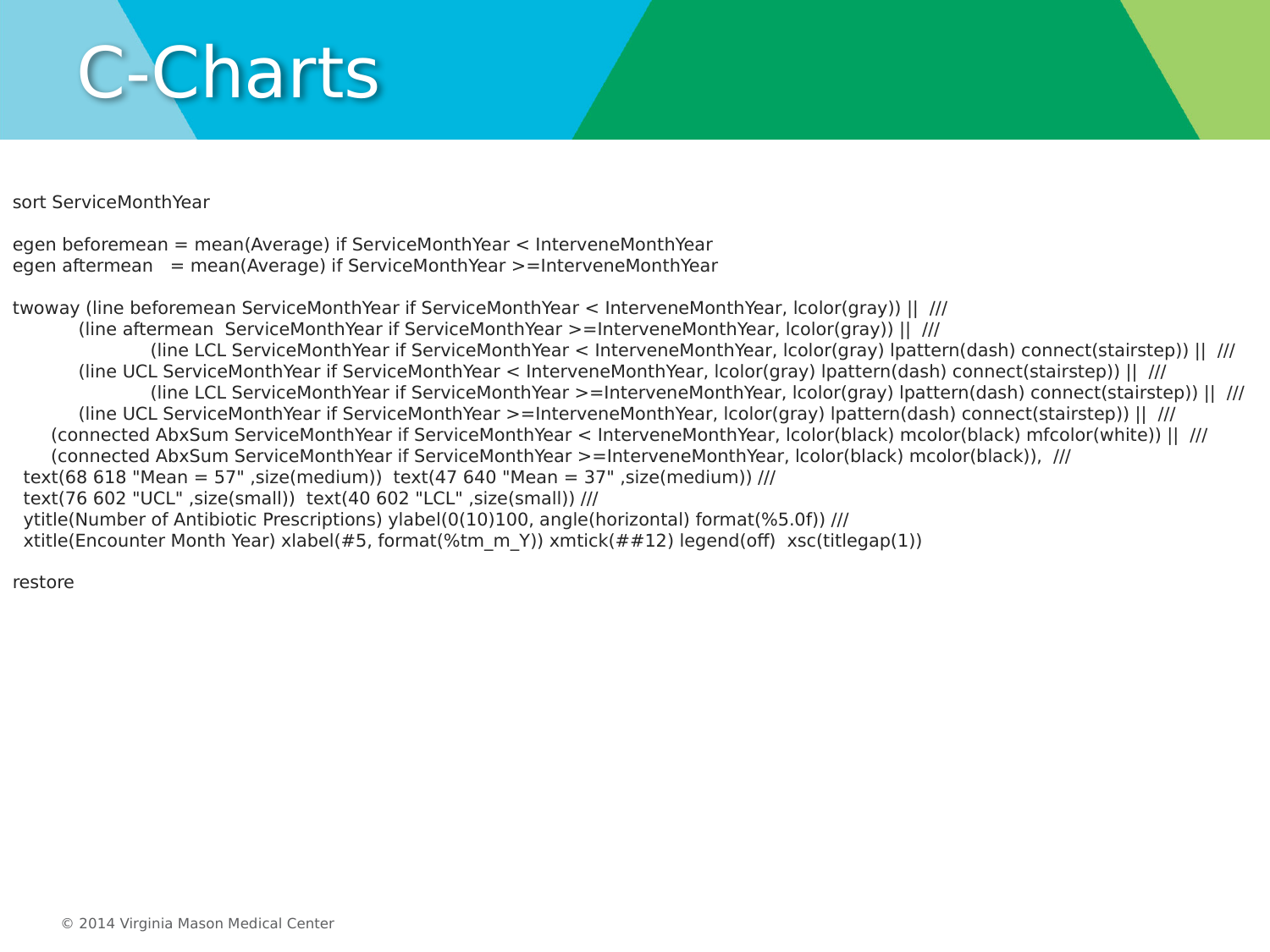

# C-Charts
sort ServiceMonthYear

egen beforemean = mean(Average) if ServiceMonthYear < InterveneMonthYear
egen aftermean   = mean(Average) if ServiceMonthYear >=InterveneMonthYear

twoway (line beforemean ServiceMonthYear if ServiceMonthYear < InterveneMonthYear, lcolor(gray)) ||  ///
            (line aftermean  ServiceMonthYear if ServiceMonthYear >=InterveneMonthYear, lcolor(gray)) ||  ///
	  (line LCL ServiceMonthYear if ServiceMonthYear < InterveneMonthYear, lcolor(gray) lpattern(dash) connect(stairstep)) ||  ///
            (line UCL ServiceMonthYear if ServiceMonthYear < InterveneMonthYear, lcolor(gray) lpattern(dash) connect(stairstep)) ||  ///
	  (line LCL ServiceMonthYear if ServiceMonthYear >=InterveneMonthYear, lcolor(gray) lpattern(dash) connect(stairstep)) ||  ///
            (line UCL ServiceMonthYear if ServiceMonthYear >=InterveneMonthYear, lcolor(gray) lpattern(dash) connect(stairstep)) ||  ///
       (connected AbxSum ServiceMonthYear if ServiceMonthYear < InterveneMonthYear, lcolor(black) mcolor(black) mfcolor(white)) ||  ///
       (connected AbxSum ServiceMonthYear if ServiceMonthYear >=InterveneMonthYear, lcolor(black) mcolor(black)),  ///
  text(68 618 "Mean = 57" ,size(medium))  text(47 640 "Mean = 37" ,size(medium)) ///
  text(76 602 "UCL" ,size(small))  text(40 602 "LCL" ,size(small)) ///
  ytitle(Number of Antibiotic Prescriptions) ylabel(0(10)100, angle(horizontal) format(%5.0f)) ///
  xtitle(Encounter Month Year) xlabel(#5, format(%tm_m_Y)) xmtick(##12) legend(off)  xsc(titlegap(1))

restore